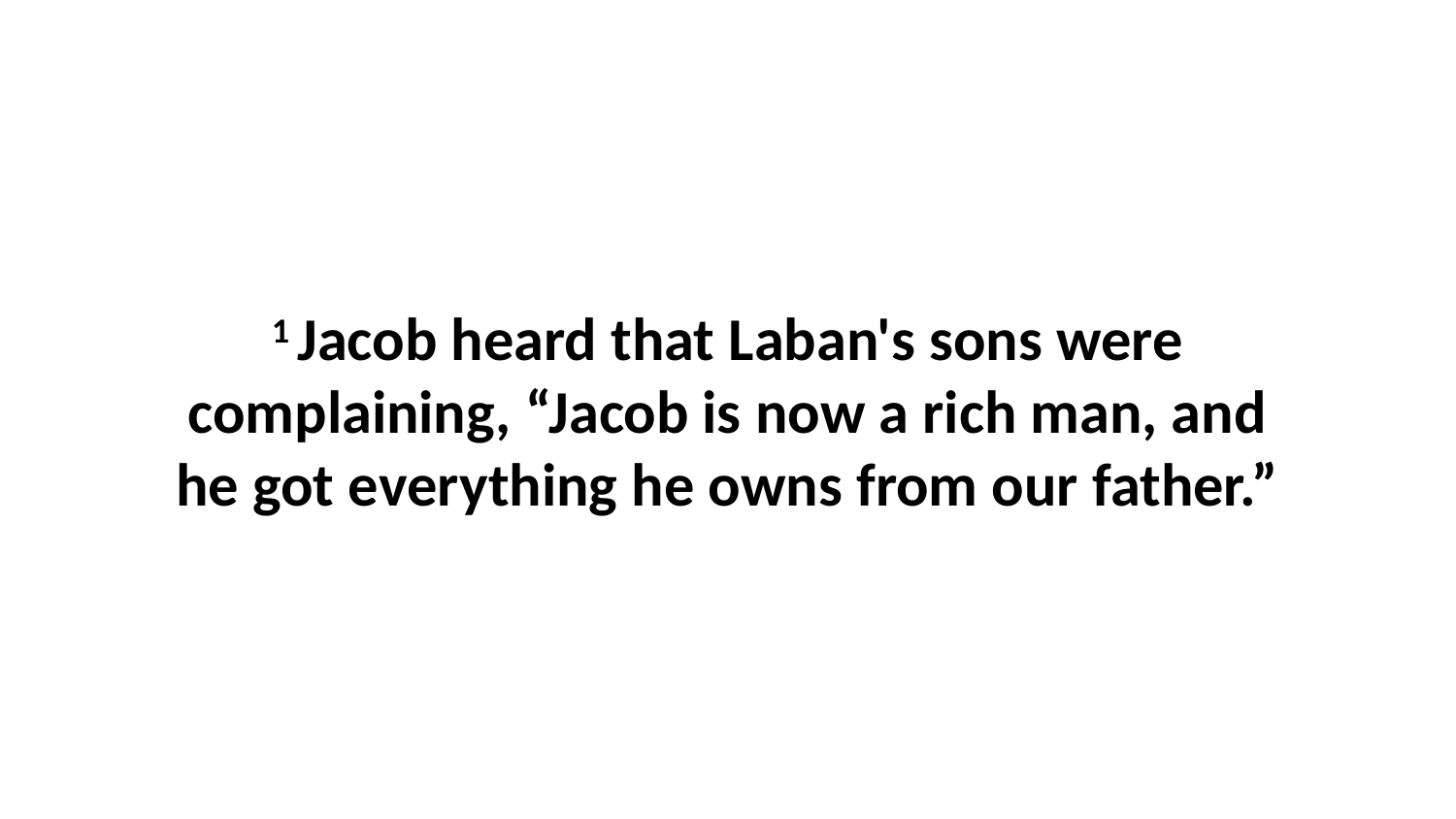

1 Jacob heard that Laban's sons were complaining, “Jacob is now a rich man, and he got everything he owns from our father.”